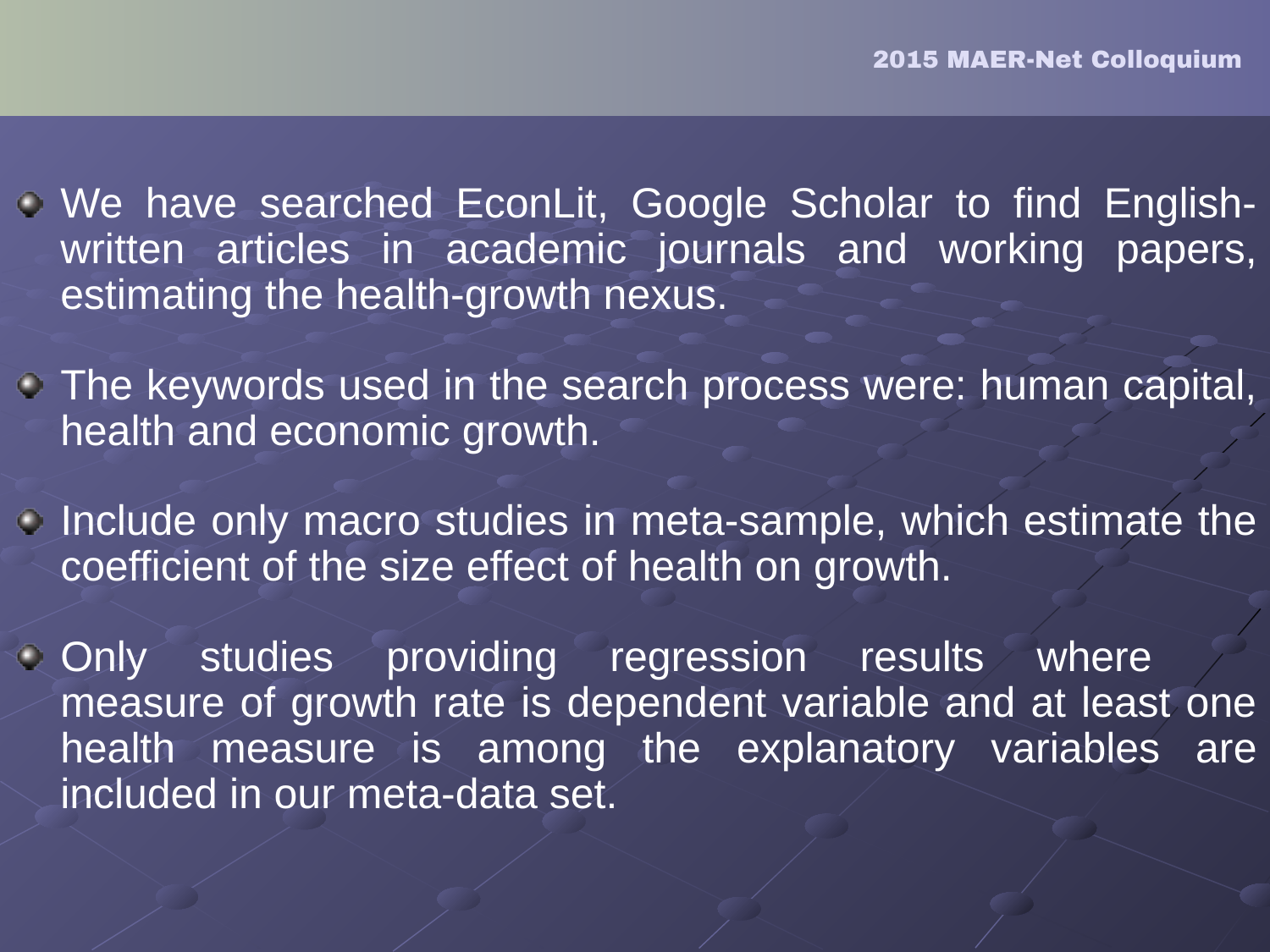

2015 MAER-Net Colloquium

We have searched EconLit, Google Scholar to find English-written articles in academic journals and working papers, estimating the health-growth nexus.

The keywords used in the search process were: human capital, health and economic growth.

Include only macro studies in meta-sample, which estimate the coefficient of the size effect of health on growth.

Only studies providing regression results where
measure of growth rate is dependent variable and at least one health measure is among the explanatory variables are included in our meta-data set.